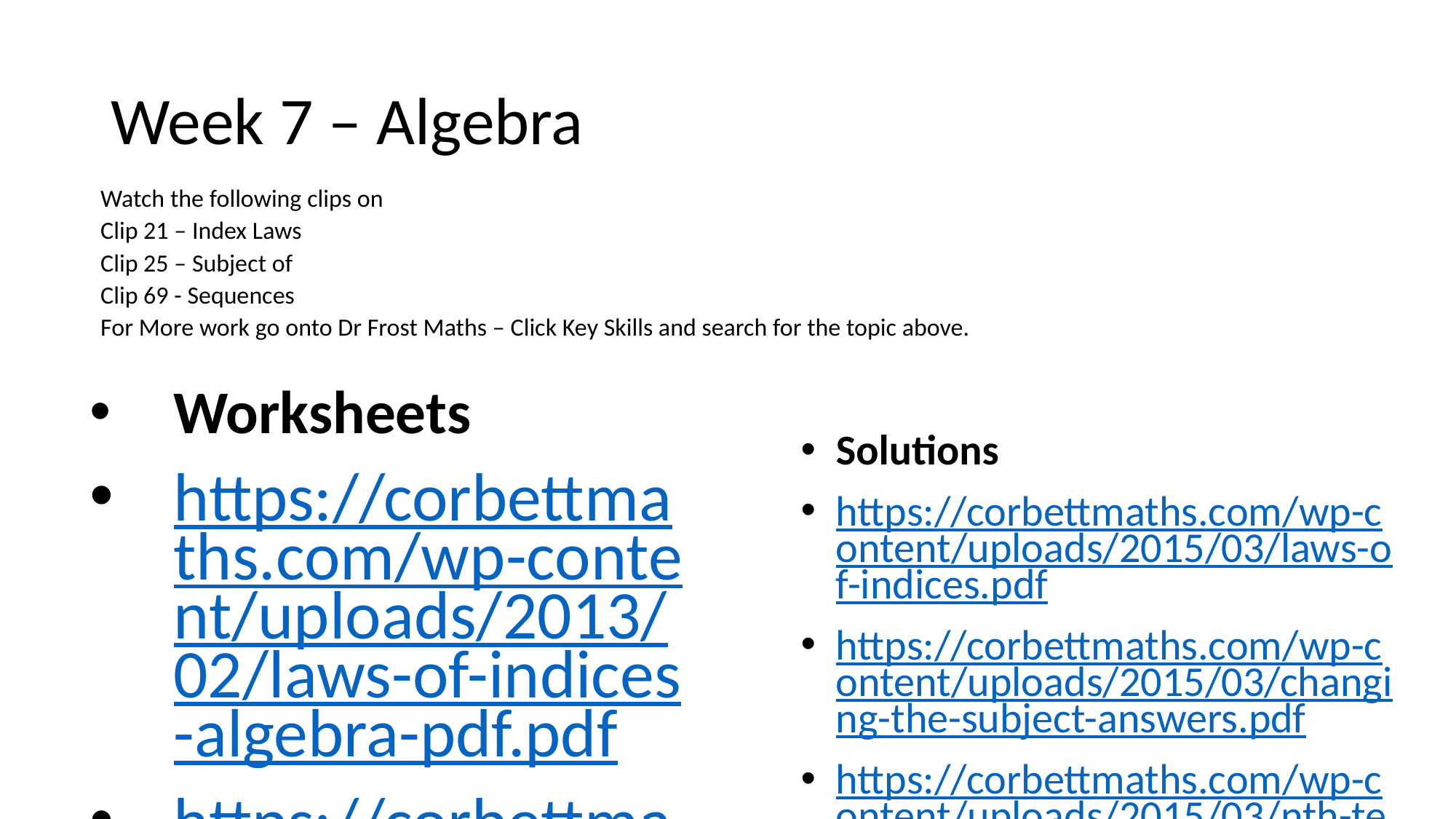

# Week 7 – Algebra
Watch the following clips on
Clip 21 – Index Laws
Clip 25 – Subject of
Clip 69 - Sequences
For More work go onto Dr Frost Maths – Click Key Skills and search for the topic above.

Worksheets
https://corbettmaths.com/wp-content/uploads/2013/02/laws-of-indices-algebra-pdf.pdf
https://corbettmaths.com/wp-content/uploads/2013/02/changing-the-subject-pdf.pdf
https://corbettmaths.com/wp-content/uploads/2013/02/nth-term-pdf.pdf

Solutions
https://corbettmaths.com/wp-content/uploads/2015/03/laws-of-indices.pdf
https://corbettmaths.com/wp-content/uploads/2015/03/changing-the-subject-answers.pdf
https://corbettmaths.com/wp-content/uploads/2015/03/nth-term.pdf